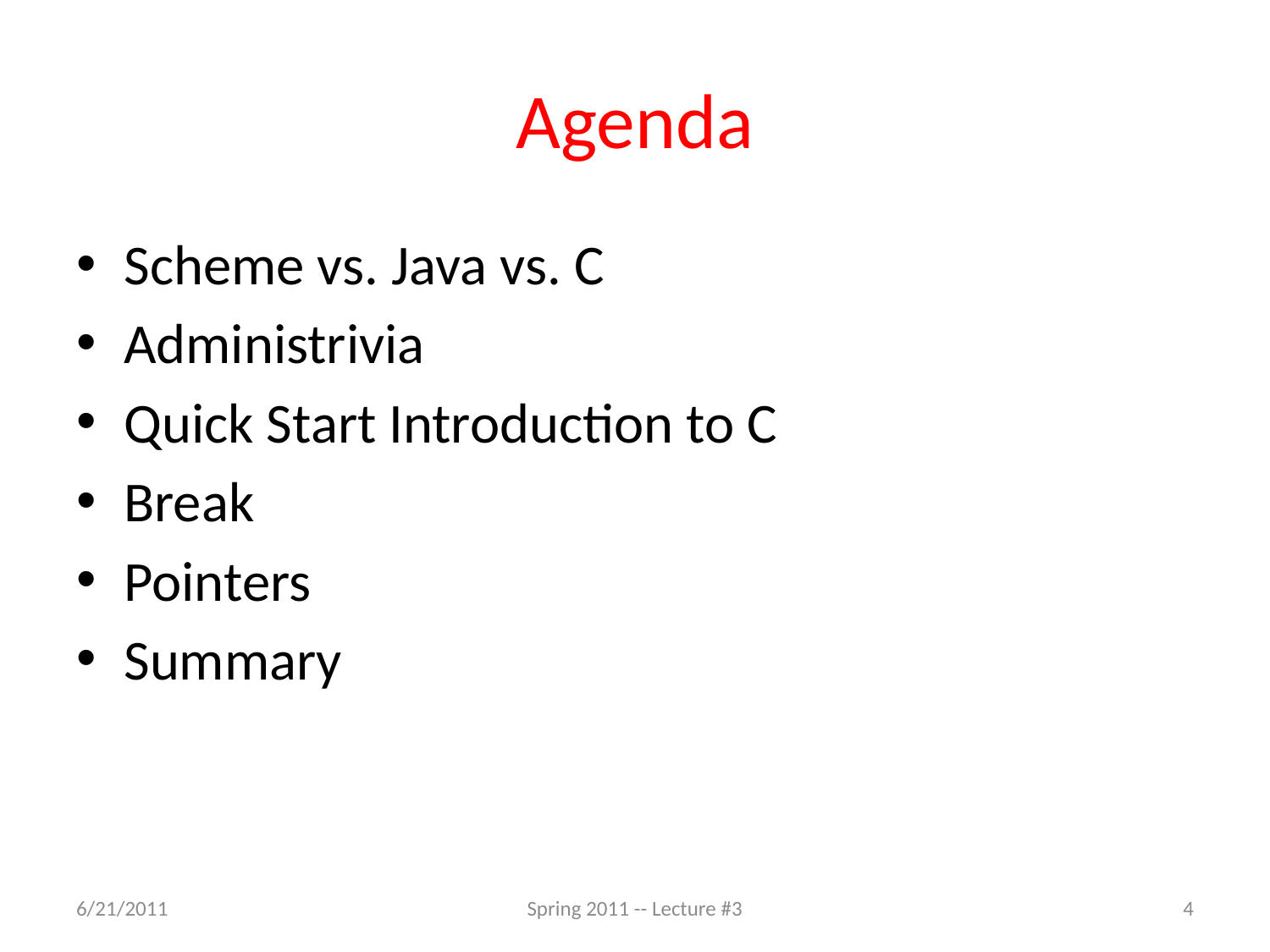

# Agenda
Scheme vs. Java vs. C
Administrivia
Quick Start Introduction to C
Break
Pointers
Summary
6/21/2011
Spring 2011 -- Lecture #3
4